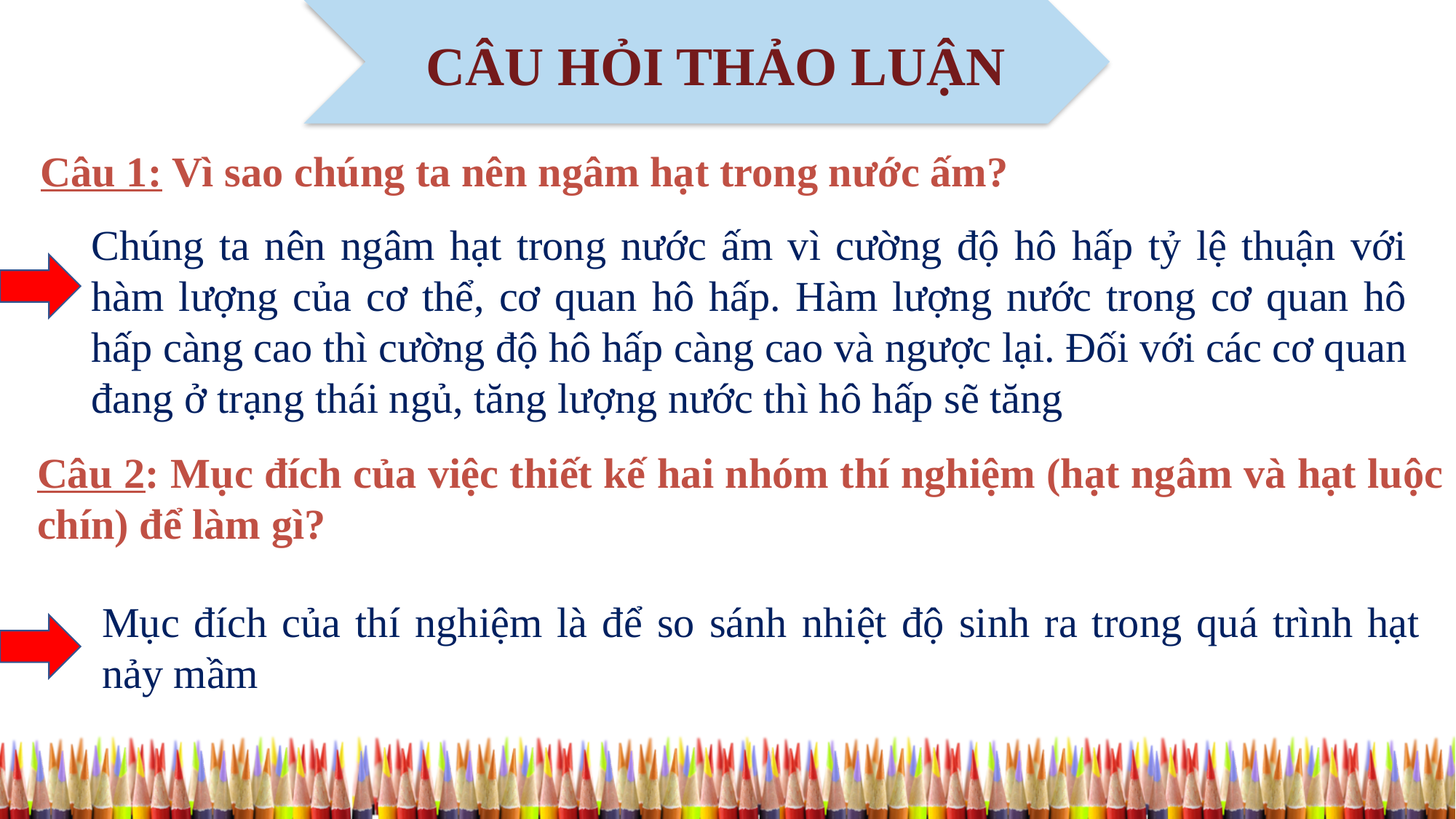

CÂU HỎI THẢO LUẬN
Câu 1: Vì sao chúng ta nên ngâm hạt trong nước ấm?
Chúng ta nên ngâm hạt trong nước ấm vì cường độ hô hấp tỷ lệ thuận với hàm lượng của cơ thể, cơ quan hô hấp. Hàm lượng nước trong cơ quan hô hấp càng cao thì cường độ hô hấp càng cao và ngược lại. Đối với các cơ quan đang ở trạng thái ngủ, tăng lượng nước thì hô hấp sẽ tăng

Câu 2: Mục đích của việc thiết kế hai nhóm thí nghiệm (hạt ngâm và hạt luộc chín) để làm gì?
Mục đích của thí nghiệm là để so sánh nhiệt độ sinh ra trong quá trình hạt nảy mầm